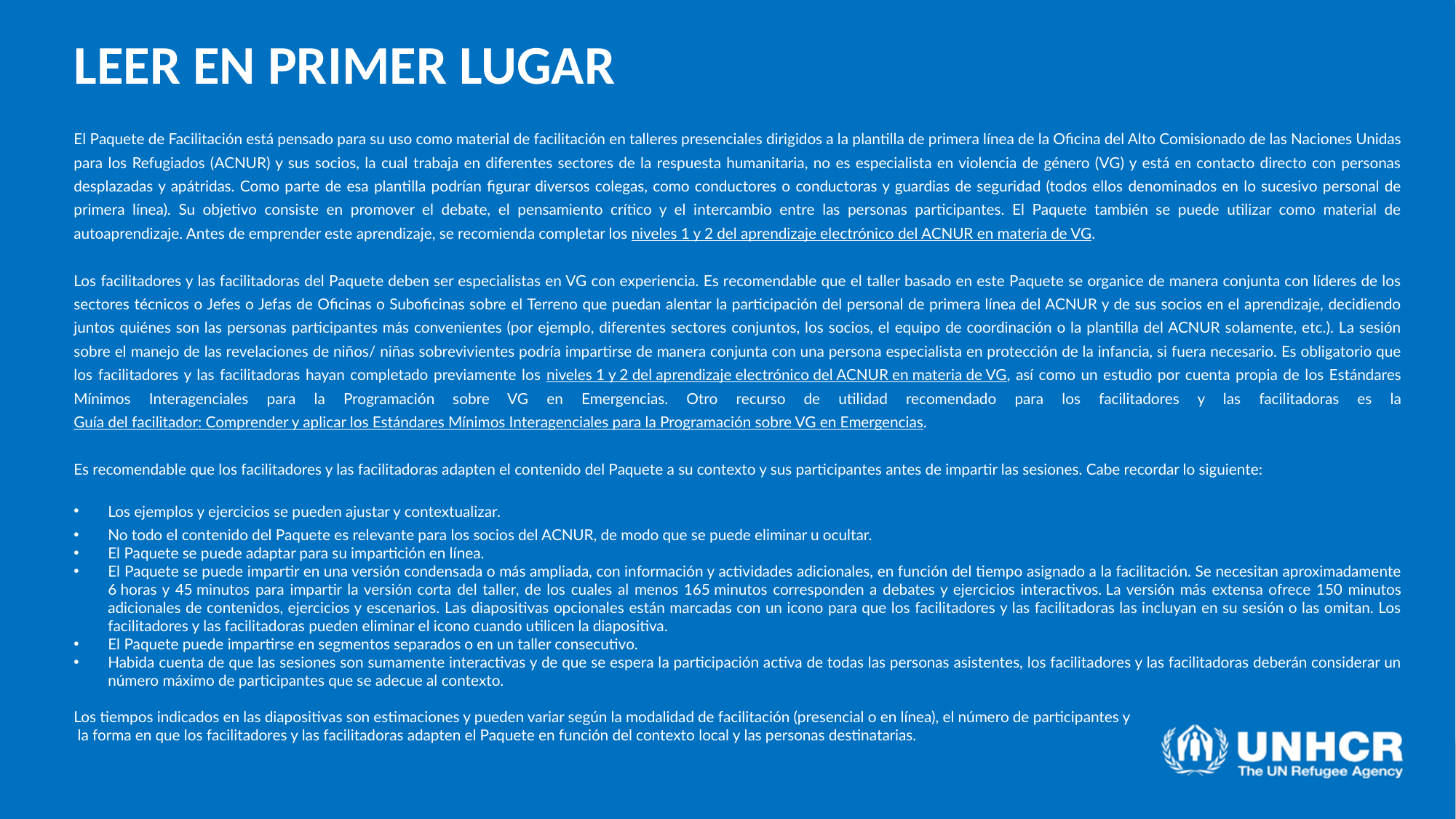

LEER EN PRIMER LUGAR
El Paquete de Facilitación está pensado para su uso como material de facilitación en talleres presenciales dirigidos a la plantilla de primera línea de la Oficina del Alto Comisionado de las Naciones Unidas para los Refugiados (ACNUR) y sus socios, la cual trabaja en diferentes sectores de la respuesta humanitaria, no es especialista en violencia de género (VG) y está en contacto directo con personas desplazadas y apátridas. Como parte de esa plantilla podrían figurar diversos colegas, como conductores o conductoras y guardias de seguridad (todos ellos denominados en lo sucesivo personal de primera línea). Su objetivo consiste en promover el debate, el pensamiento crítico y el intercambio entre las personas participantes. El Paquete también se puede utilizar como material de autoaprendizaje. Antes de emprender este aprendizaje, se recomienda completar los niveles 1 y 2 del aprendizaje electrónico del ACNUR en materia de VG.

Los facilitadores y las facilitadoras del Paquete deben ser especialistas en VG con experiencia. Es recomendable que el taller basado en este Paquete se organice de manera conjunta con líderes de los sectores técnicos o Jefes o Jefas de Oficinas o Suboficinas sobre el Terreno que puedan alentar la participación del personal de primera línea del ACNUR y de sus socios en el aprendizaje, decidiendo juntos quiénes son las personas participantes más convenientes (por ejemplo, diferentes sectores conjuntos, los socios, el equipo de coordinación o la plantilla del ACNUR solamente, etc.). La sesión sobre el manejo de las revelaciones de niños/ niñas sobrevivientes podría impartirse de manera conjunta con una persona especialista en protección de la infancia, si fuera necesario. Es obligatorio que los facilitadores y las facilitadoras hayan completado previamente los niveles 1 y 2 del aprendizaje electrónico del ACNUR en materia de VG, así como un estudio por cuenta propia de los Estándares Mínimos Interagenciales para la Programación sobre VG en Emergencias. Otro recurso de utilidad recomendado para los facilitadores y las facilitadoras es la Guía del facilitador: Comprender y aplicar los Estándares Mínimos Interagenciales para la Programación sobre VG en Emergencias.

Es recomendable que los facilitadores y las facilitadoras adapten el contenido del Paquete a su contexto y sus participantes antes de impartir las sesiones. Cabe recordar lo siguiente:

Los ejemplos y ejercicios se pueden ajustar y contextualizar.
No todo el contenido del Paquete es relevante para los socios del ACNUR, de modo que se puede eliminar u ocultar.
El Paquete se puede adaptar para su impartición en línea.
El Paquete se puede impartir en una versión condensada o más ampliada, con información y actividades adicionales, en función del tiempo asignado a la facilitación. Se necesitan aproximadamente 6 horas y 45 minutos para impartir la versión corta del taller, de los cuales al menos 165 minutos corresponden a debates y ejercicios interactivos. La versión más extensa ofrece 150 minutos adicionales de contenidos, ejercicios y escenarios. Las diapositivas opcionales están marcadas con un icono para que los facilitadores y las facilitadoras las incluyan en su sesión o las omitan. Los facilitadores y las facilitadoras pueden eliminar el icono cuando utilicen la diapositiva.
El Paquete puede impartirse en segmentos separados o en un taller consecutivo.
Habida cuenta de que las sesiones son sumamente interactivas y de que se espera la participación activa de todas las personas asistentes, los facilitadores y las facilitadoras deberán considerar un número máximo de participantes que se adecue al contexto.

Los tiempos indicados en las diapositivas son estimaciones y pueden variar según la modalidad de facilitación (presencial o en línea), el número de participantes y
 la forma en que los facilitadores y las facilitadoras adapten el Paquete en función del contexto local y las personas destinatarias.